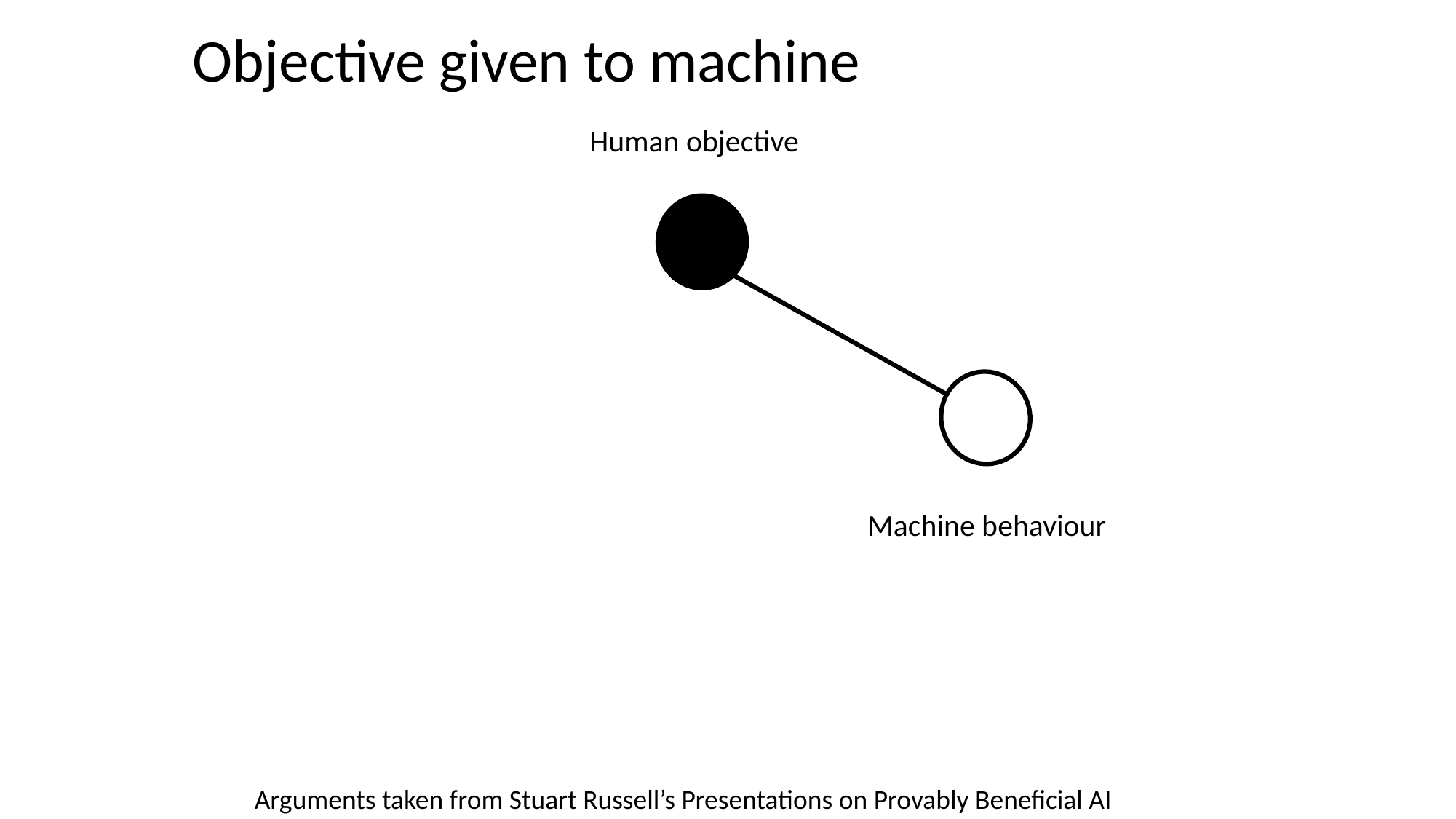

# Objective given to machine
Human objective

Machine behaviour
Arguments taken from Stuart Russell’s Presentations on Provably Beneficial AI